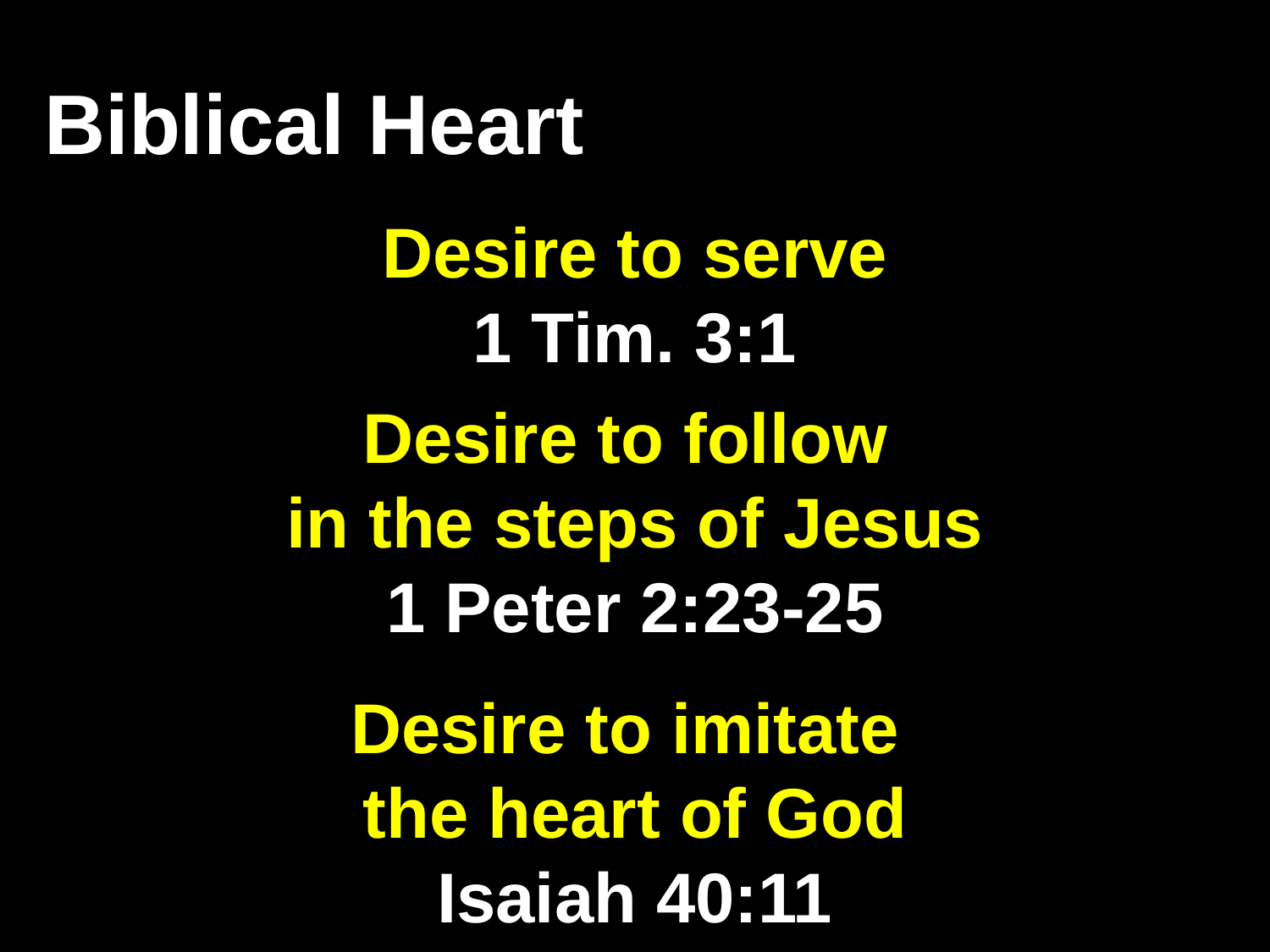

Biblical Heart
Desire to serve
1 Tim. 3:1
Desire to follow
in the steps of Jesus
1 Peter 2:23-25
Desire to imitate
the heart of God
Isaiah 40:11